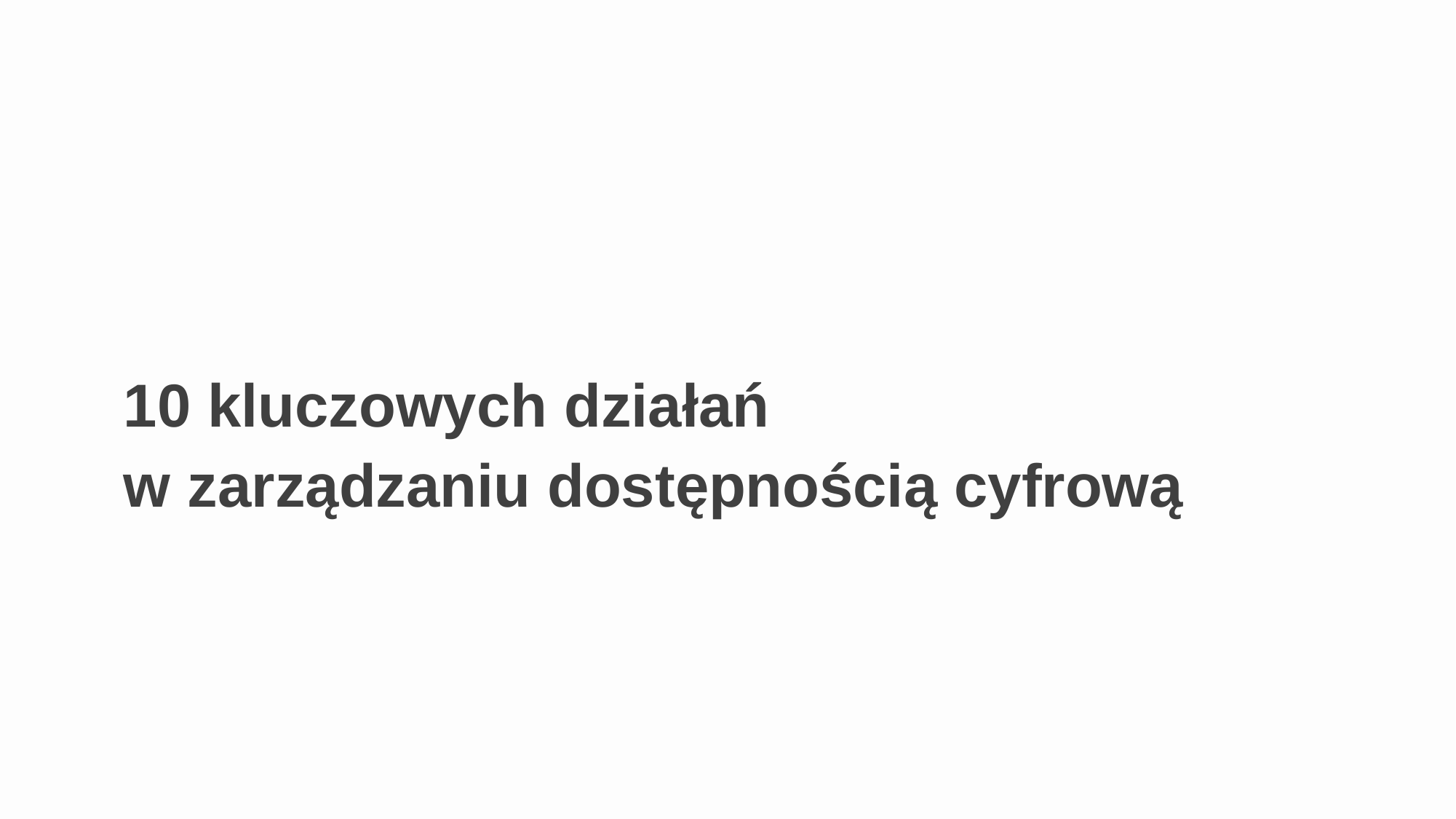

# 10 kluczowych działań w zarządzaniu dostępnością cyfrową